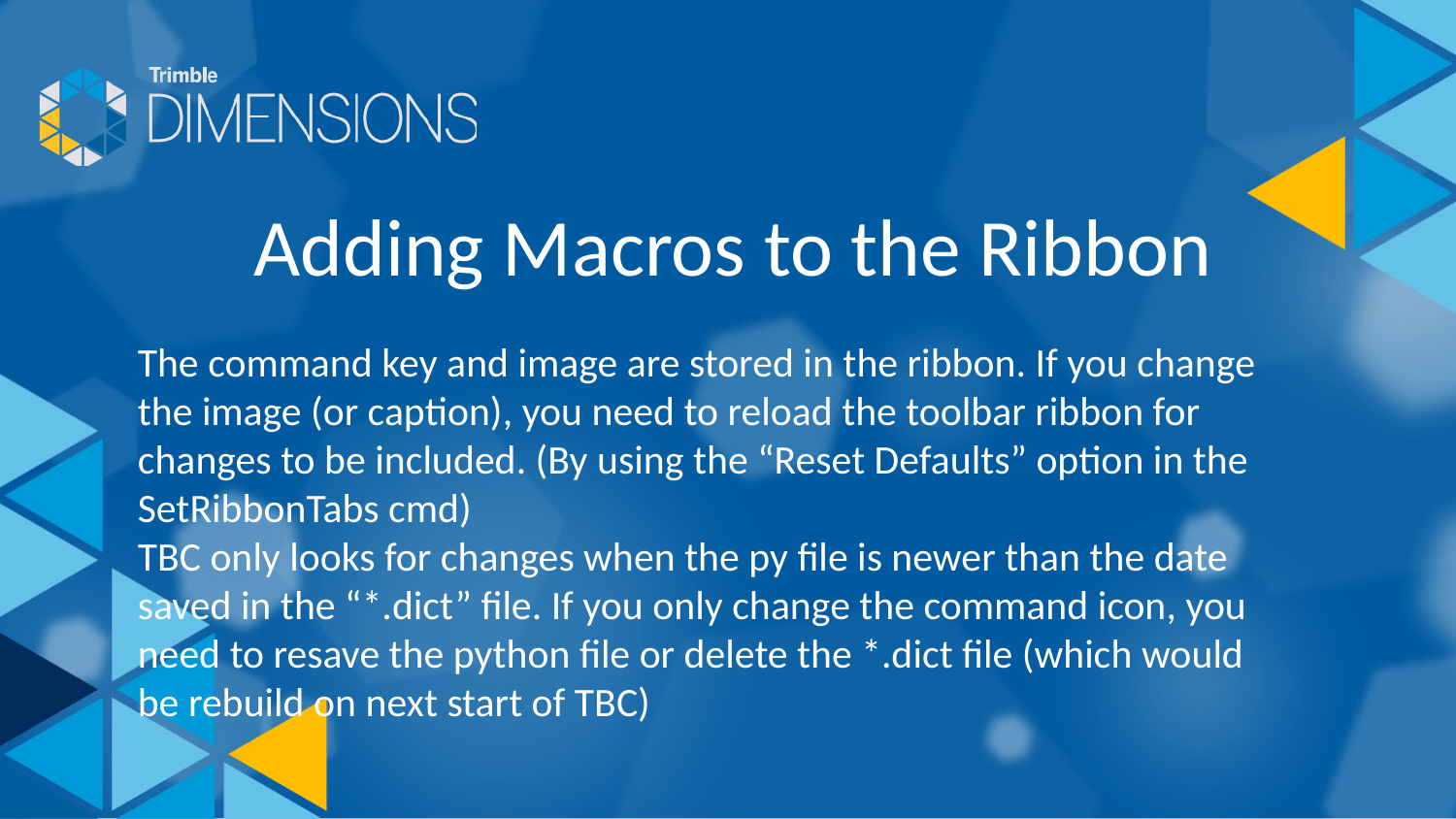

Adding Macros to the Ribbon
The command key and image are stored in the ribbon. If you change the image (or caption), you need to reload the toolbar ribbon for changes to be included. (By using the “Reset Defaults” option in the SetRibbonTabs cmd)
TBC only looks for changes when the py file is newer than the date saved in the “*.dict” file. If you only change the command icon, you need to resave the python file or delete the *.dict file (which would be rebuild on next start of TBC)